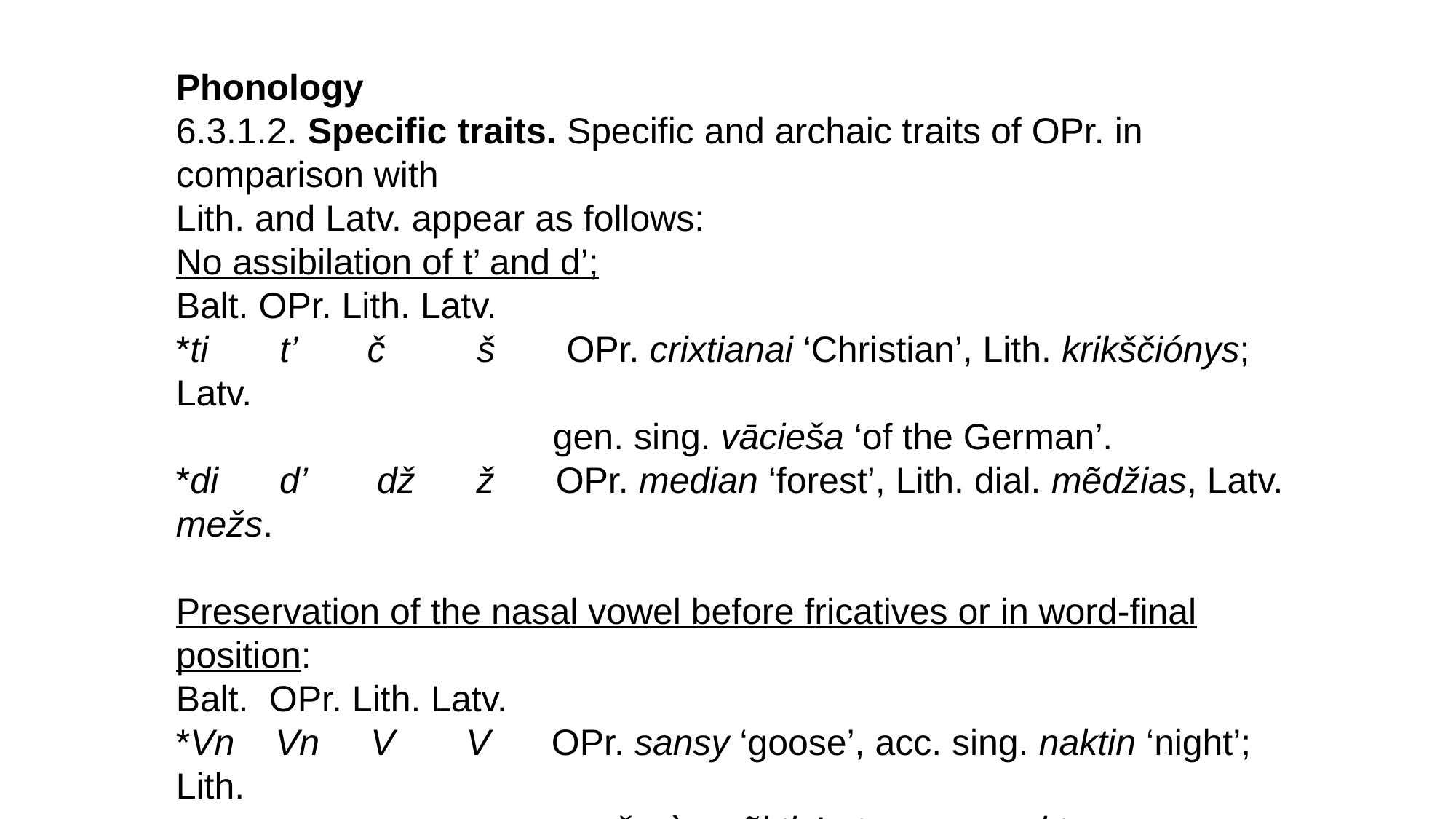

Phonology
6.3.1.2. Specific traits. Specific and archaic traits of OPr. in comparison with
Lith. and Latv. appear as follows:
No assibilation of t’ and d’;
Balt. OPr. Lith. Latv.
*ti       t’       č         š       OPr. crixtianai ‘Christian’, Lith. krikščiónys; Latv.
                                     gen. sing. vācieša ‘of the German’.
*di      d’       dž      ž      OPr. median ‘forest’, Lith. dial. mẽdžias, Latv. mežs.

Preservation of the nasal vowel before fricatives or in word-final position:
Balt.  OPr. Lith. Latv.
*Vn    Vn     V       V      OPr. sansy ‘goose’, acc. sing. naktin ‘night’; Lith.
                                           žąsìs, nãktį; Latv. zoss, nakts.